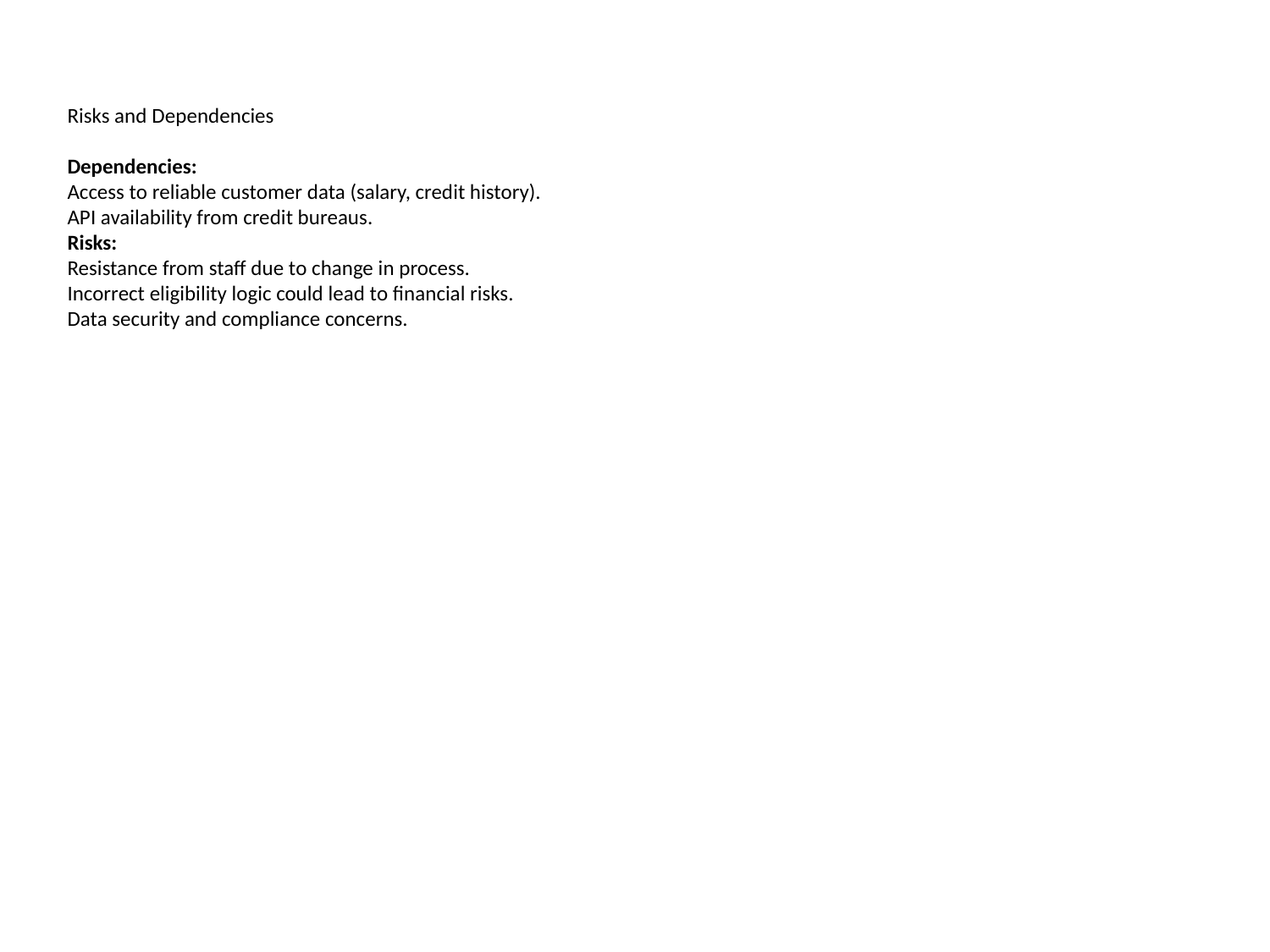

Risks and Dependencies

Dependencies:
Access to reliable customer data (salary, credit history).
API availability from credit bureaus.
Risks:
Resistance from staff due to change in process.
Incorrect eligibility logic could lead to financial risks.
Data security and compliance concerns.